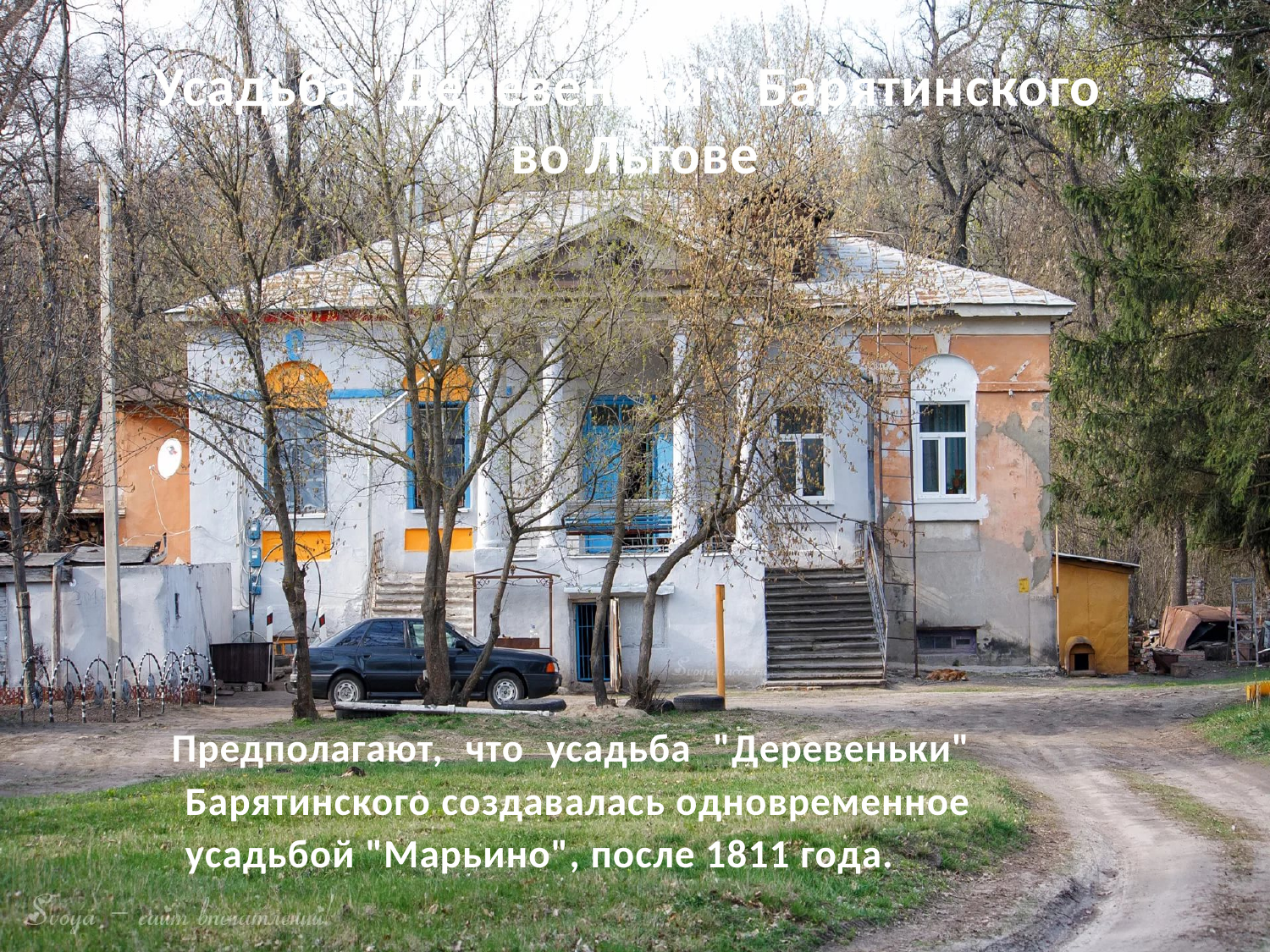

# Усадьба "Деревеньки"  Барятинского во Льгове
Предполагают, что усадьба "Деревеньки" Барятинского создавалась одновременное усадьбой "Марьино", после 1811 года.